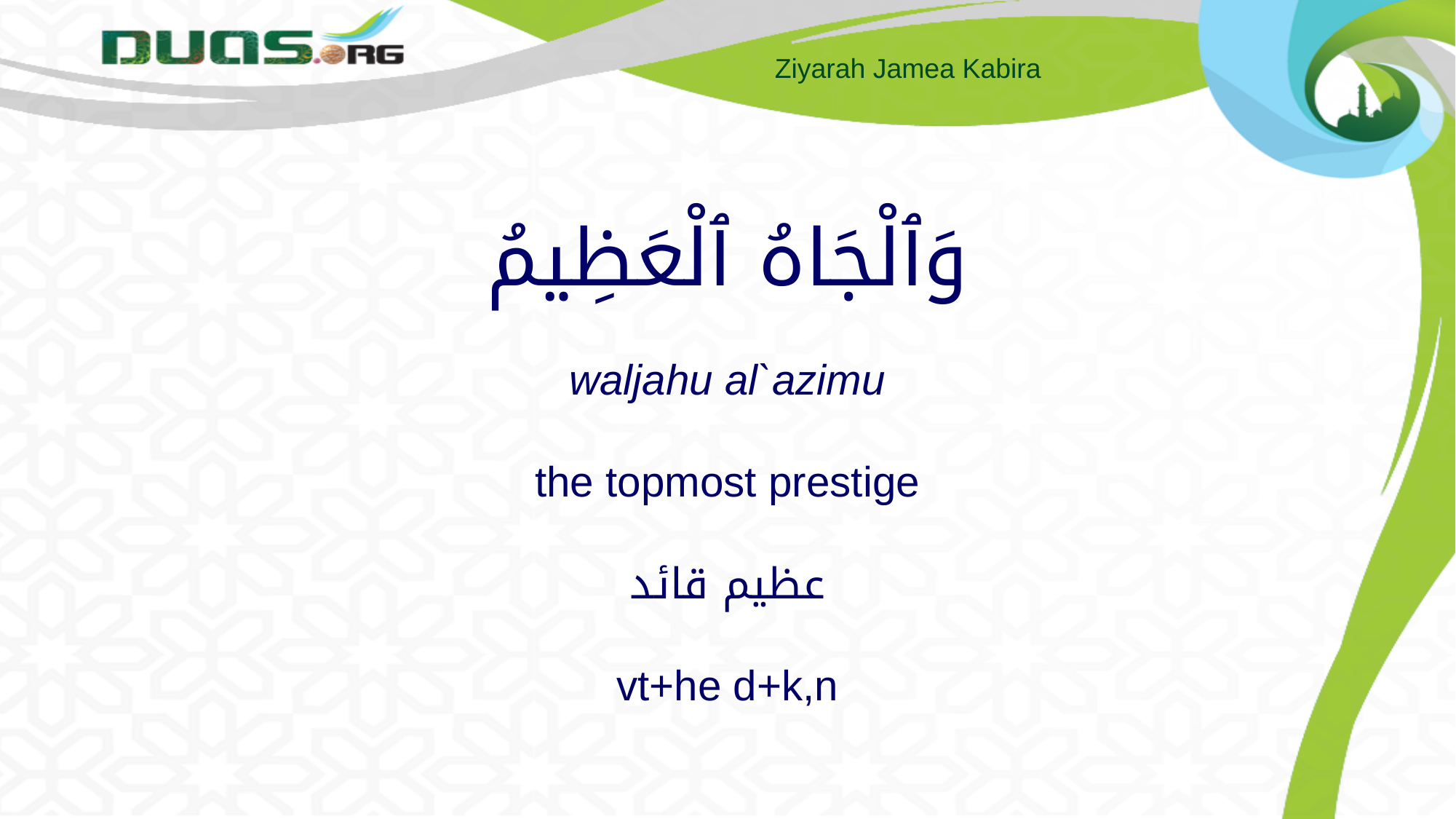

# وَٱلْجَاهُ ٱلْعَظِيمُ waljahu al`azimu the topmost prestige عظیم قائد vt+he d+k,n